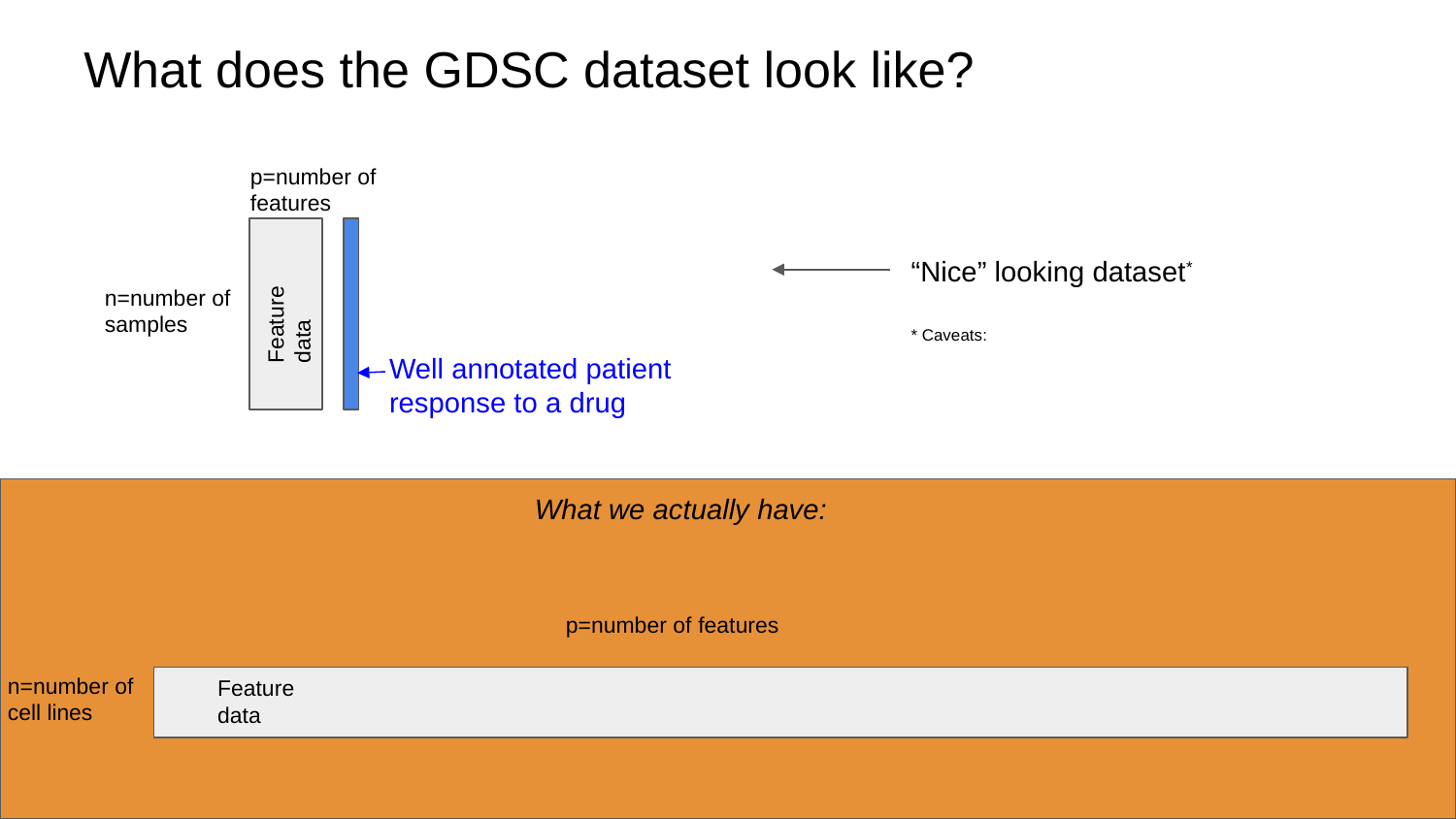

What does the GDSC dataset look like?
p=number of features

“Nice” looking dataset*

* Caveats:
n=number of samples
Feature data
Well annotated patient response to a drug
What we actually have:

p=number of features
n=number of cell lines
Feature data